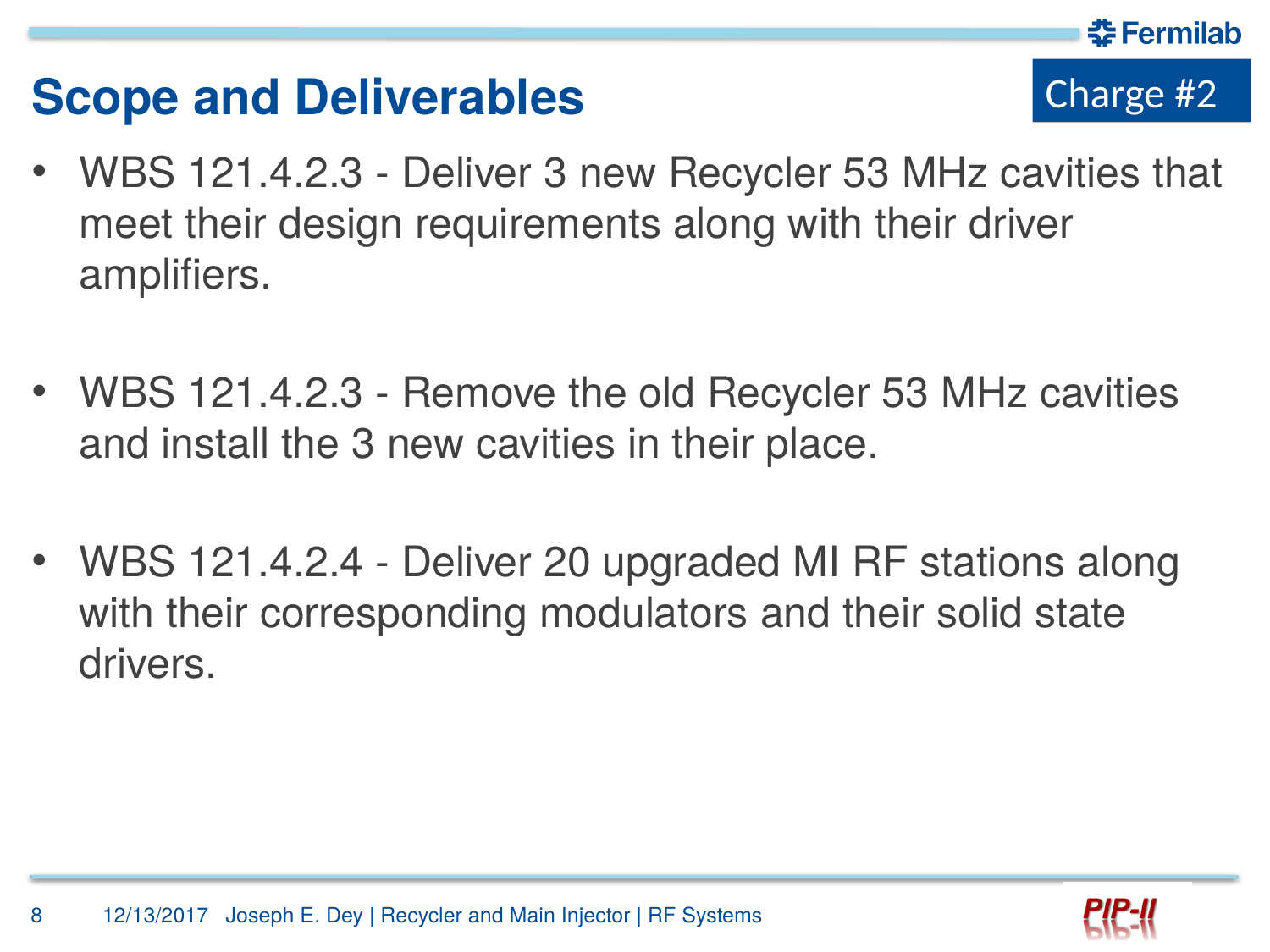

Charge #2
# Scope and Deliverables
WBS 121.4.2.3 - Deliver 3 new Recycler 53 MHz cavities that meet their design requirements along with their driver amplifiers.

WBS 121.4.2.3 - Remove the old Recycler 53 MHz cavities and install the 3 new cavities in their place.

WBS 121.4.2.4 - Deliver 20 upgraded MI RF stations along with their corresponding modulators and their solid state drivers.

8
12/13/2017
Joseph E. Dey | Recycler and Main Injector | RF Systems